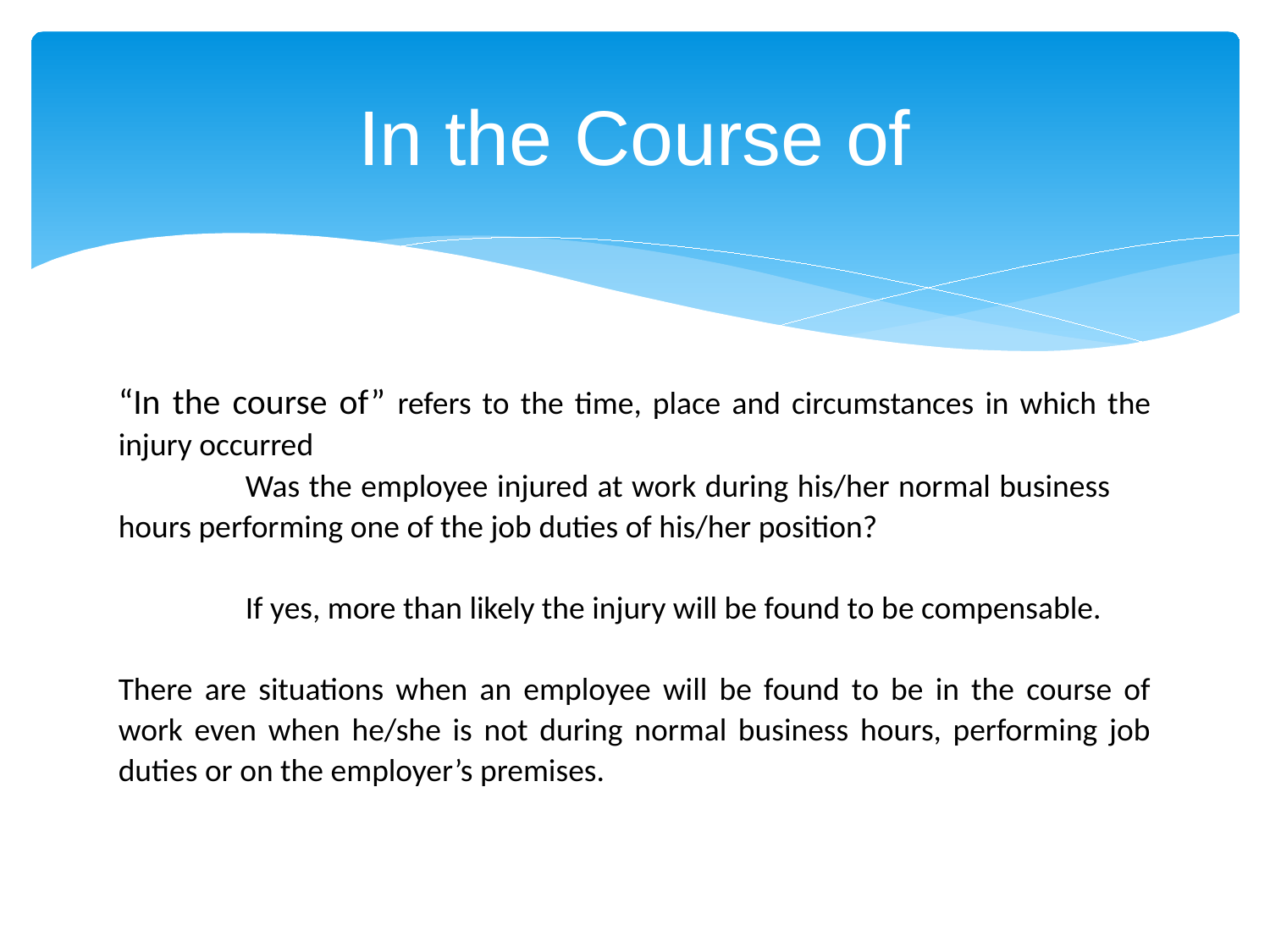

# In the Course of
“In the course of” refers to the time, place and circumstances in which the injury occurred
	Was the employee injured at work during his/her normal business 	hours performing one of the job duties of his/her position?

	If yes, more than likely the injury will be found to be compensable.

There are situations when an employee will be found to be in the course of work even when he/she is not during normal business hours, performing job duties or on the employer’s premises.